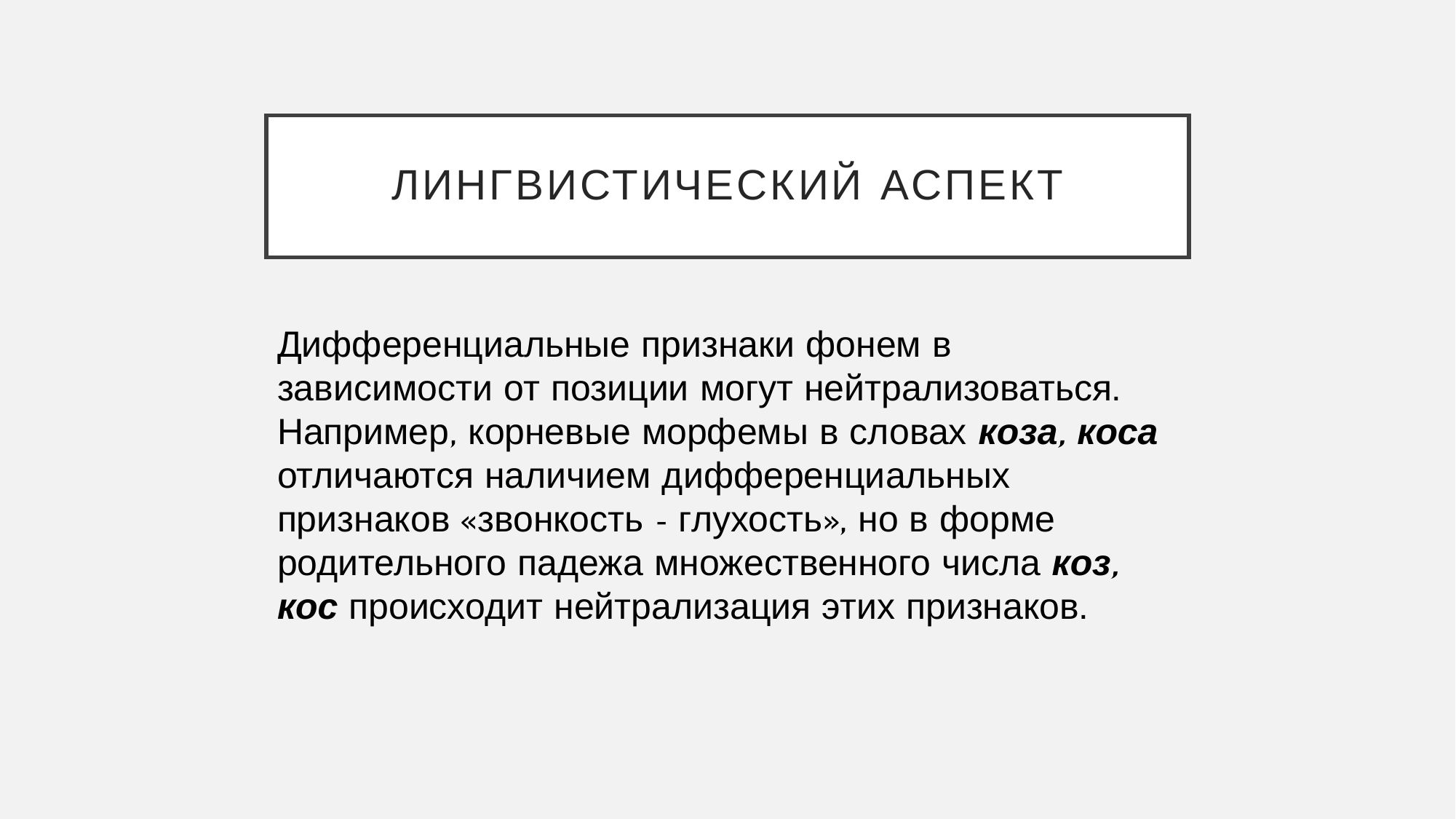

# Лингвистический аспект
Дифференциальные признаки фонем в зависимости от позиции могут нейтрализоваться. Например, корневые морфемы в словах коза, коса отличаются наличием дифференциальных признаков «звонкость - глухость», но в форме родительного падежа множественного числа коз, кос происходит нейтрализация этих признаков.